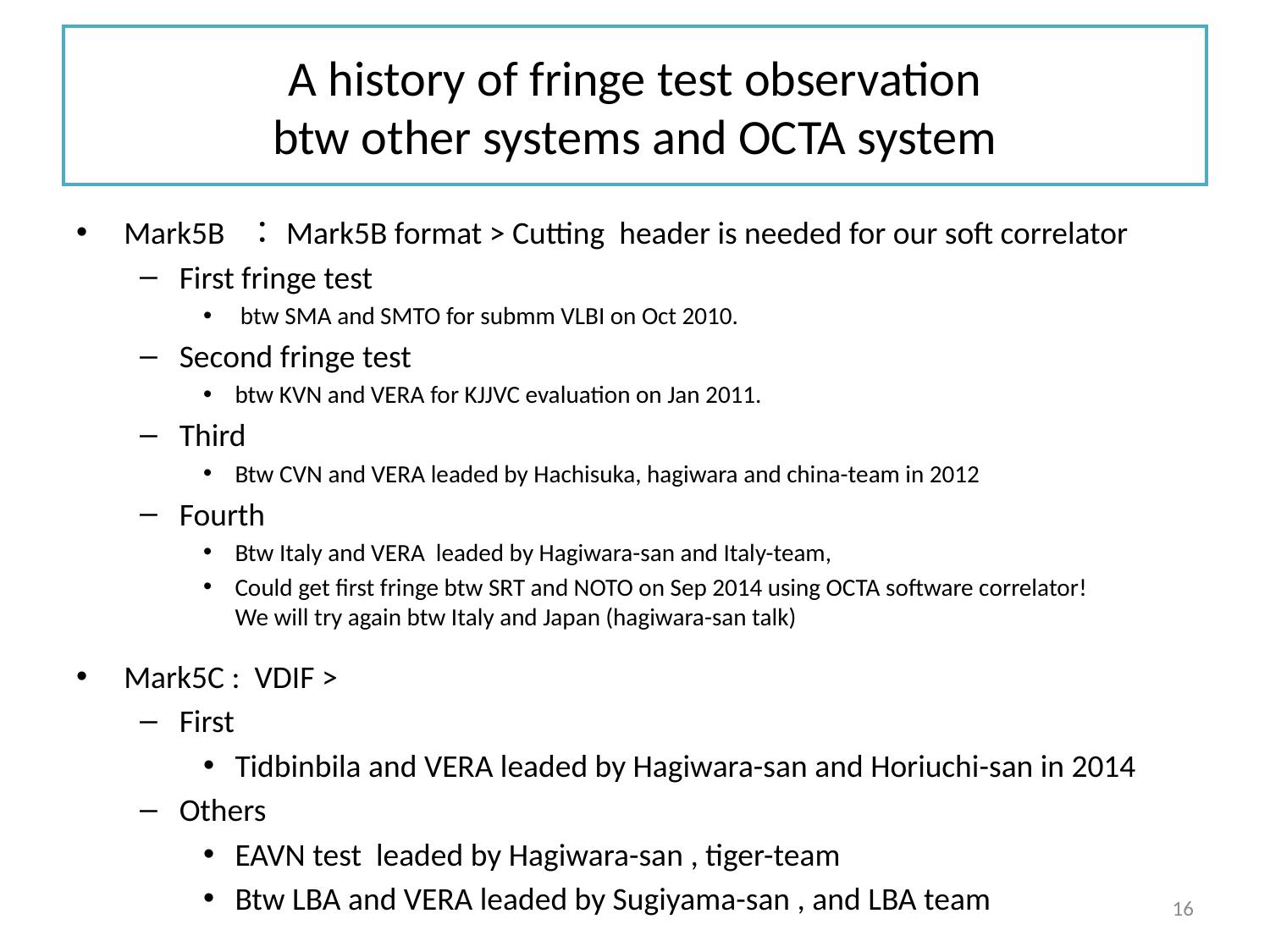

# A history of fringe test observation btw other systems and OCTA system
Mark5B  ：Mark5B format > Cutting  header is needed for our soft correlator
First fringe test
 btw SMA and SMTO for submm VLBI on Oct 2010.
Second fringe test
btw KVN and VERA for KJJVC evaluation on Jan 2011.
Third
Btw CVN and VERA leaded by Hachisuka, hagiwara and china-team in 2012
Fourth
Btw Italy and VERA  leaded by Hagiwara-san and Italy-team,
Could get first fringe btw SRT and NOTO on Sep 2014 using OCTA software correlator!
We will try again btw Italy and Japan (hagiwara-san talk)

Mark5C :  VDIF >
First
Tidbinbila and VERA leaded by Hagiwara-san and Horiuchi-san in 2014
Others
EAVN test  leaded by Hagiwara-san , tiger-team
Btw LBA and VERA leaded by Sugiyama-san , and LBA team
16